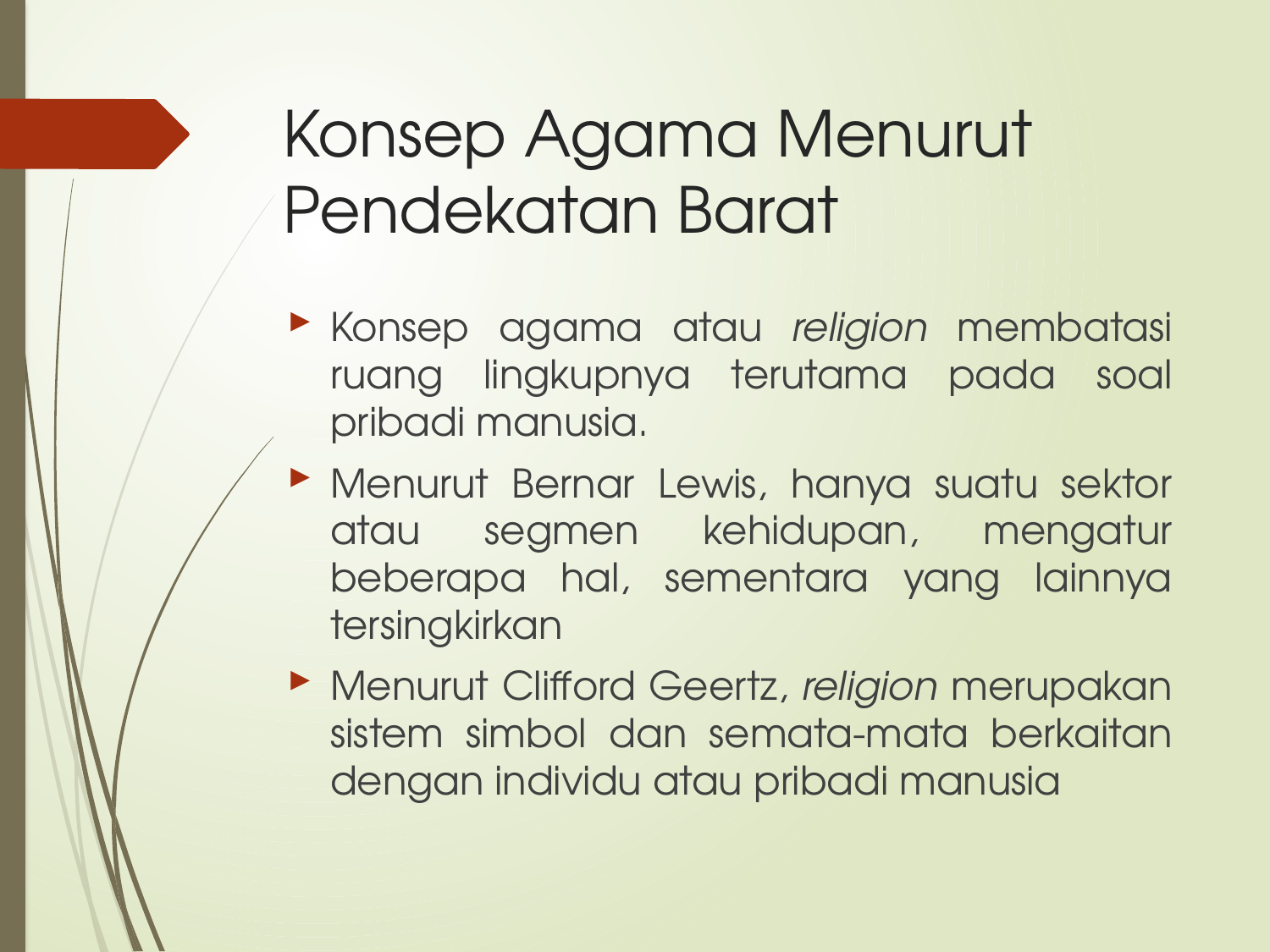

# Konsep Agama Menurut Pendekatan Barat
Konsep agama atau religion membatasi ruang lingkupnya terutama pada soal pribadi manusia.
Menurut Bernar Lewis, hanya suatu sektor atau segmen kehidupan, mengatur beberapa hal, sementara yang lainnya tersingkirkan
Menurut Clifford Geertz, religion merupakan sistem simbol dan semata-mata berkaitan dengan individu atau pribadi manusia